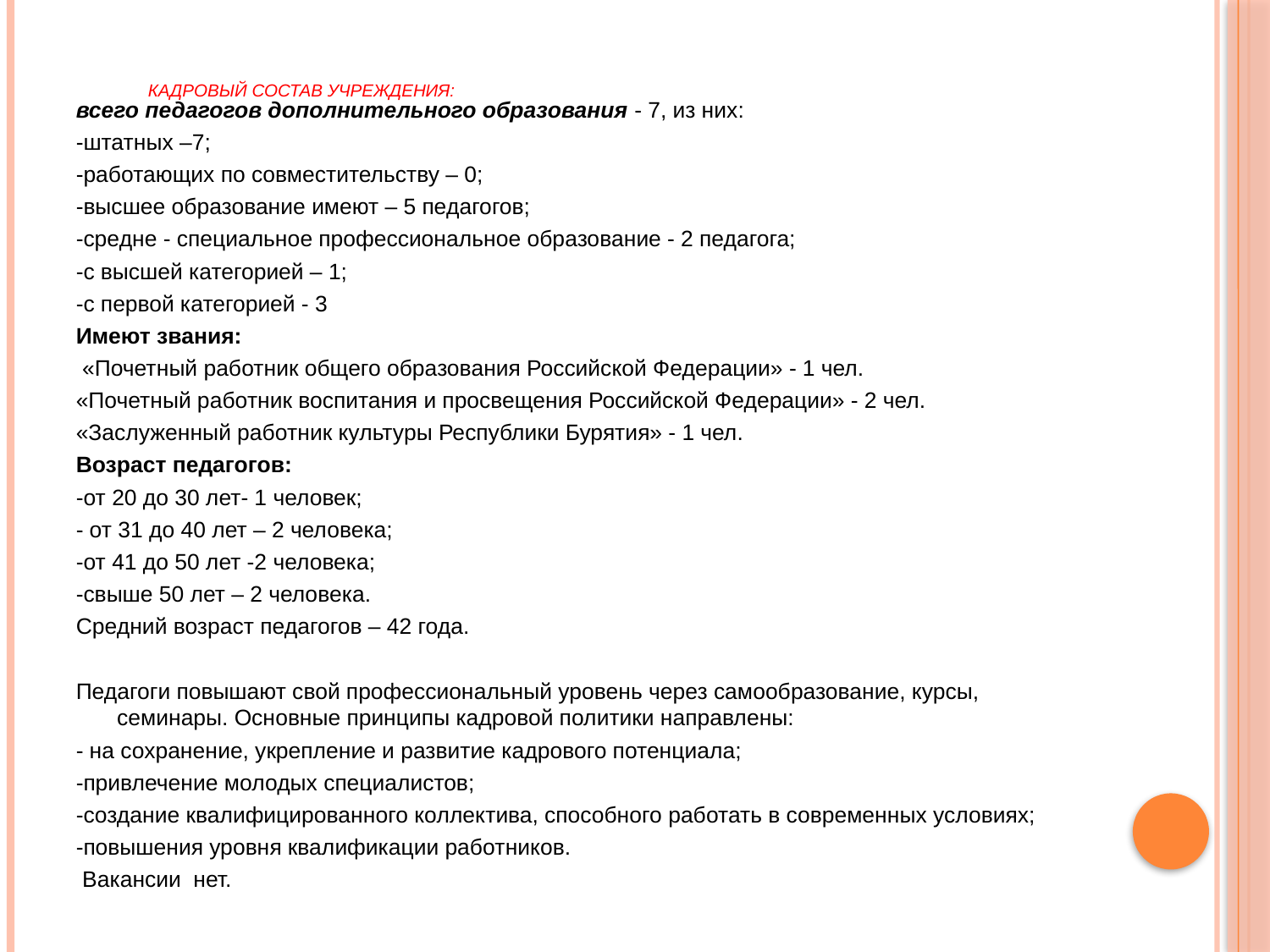

# Кадровый состав учреждения:
всего педагогов дополнительного образования - 7, из них:
-штатных –7;
-работающих по совместительству – 0;
-высшее образование имеют – 5 педагогов;
-средне - специальное профессиональное образование - 2 педагога;
-с высшей категорией – 1;
-с первой категорией - 3
Имеют звания:
 «Почетный работник общего образования Российской Федерации» - 1 чел.
«Почетный работник воспитания и просвещения Российской Федерации» - 2 чел.
«Заслуженный работник культуры Республики Бурятия» - 1 чел.
Возраст педагогов:
-от 20 до 30 лет- 1 человек;
- от 31 до 40 лет – 2 человека;
-от 41 до 50 лет -2 человека;
-свыше 50 лет – 2 человека.
Средний возраст педагогов – 42 года.

Педагоги повышают свой профессиональный уровень через самообразование, курсы, семинары. Основные принципы кадровой политики направлены:
- на сохранение, укрепление и развитие кадрового потенциала;
-привлечение молодых специалистов;
-создание квалифицированного коллектива, способного работать в современных условиях;
-повышения уровня квалификации работников.
 Вакансии  нет.